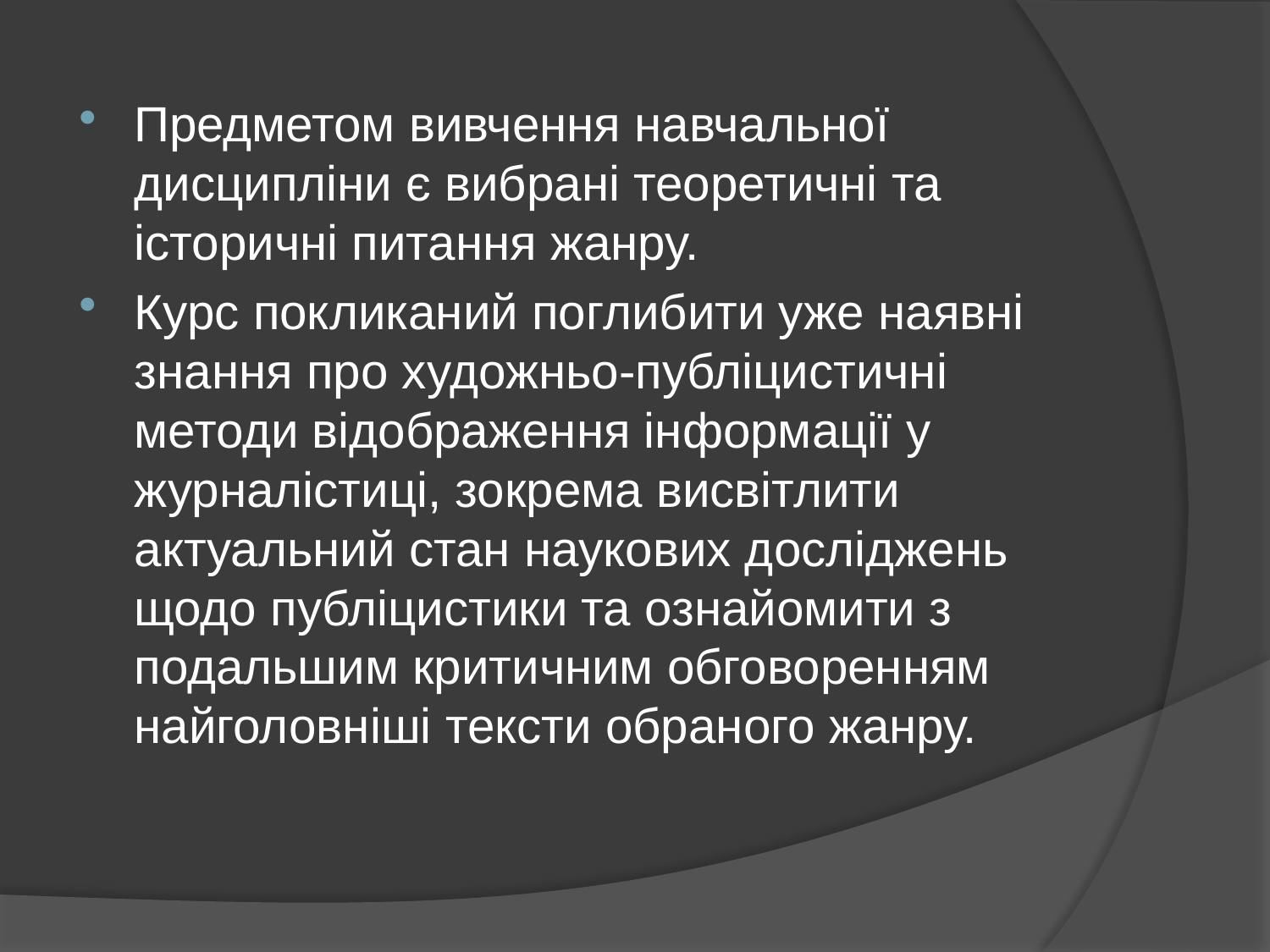

Предметом вивчення навчальної дисципліни є вибрані теоретичні та історичні питання жанру.
Курс покликаний поглибити уже наявні знання про художньо-публіцистичні методи відображення інформації у журналістиці, зокрема висвітлити актуальний стан наукових досліджень щодо публіцистики та ознайомити з подальшим критичним обговоренням найголовніші тексти обраного жанру.